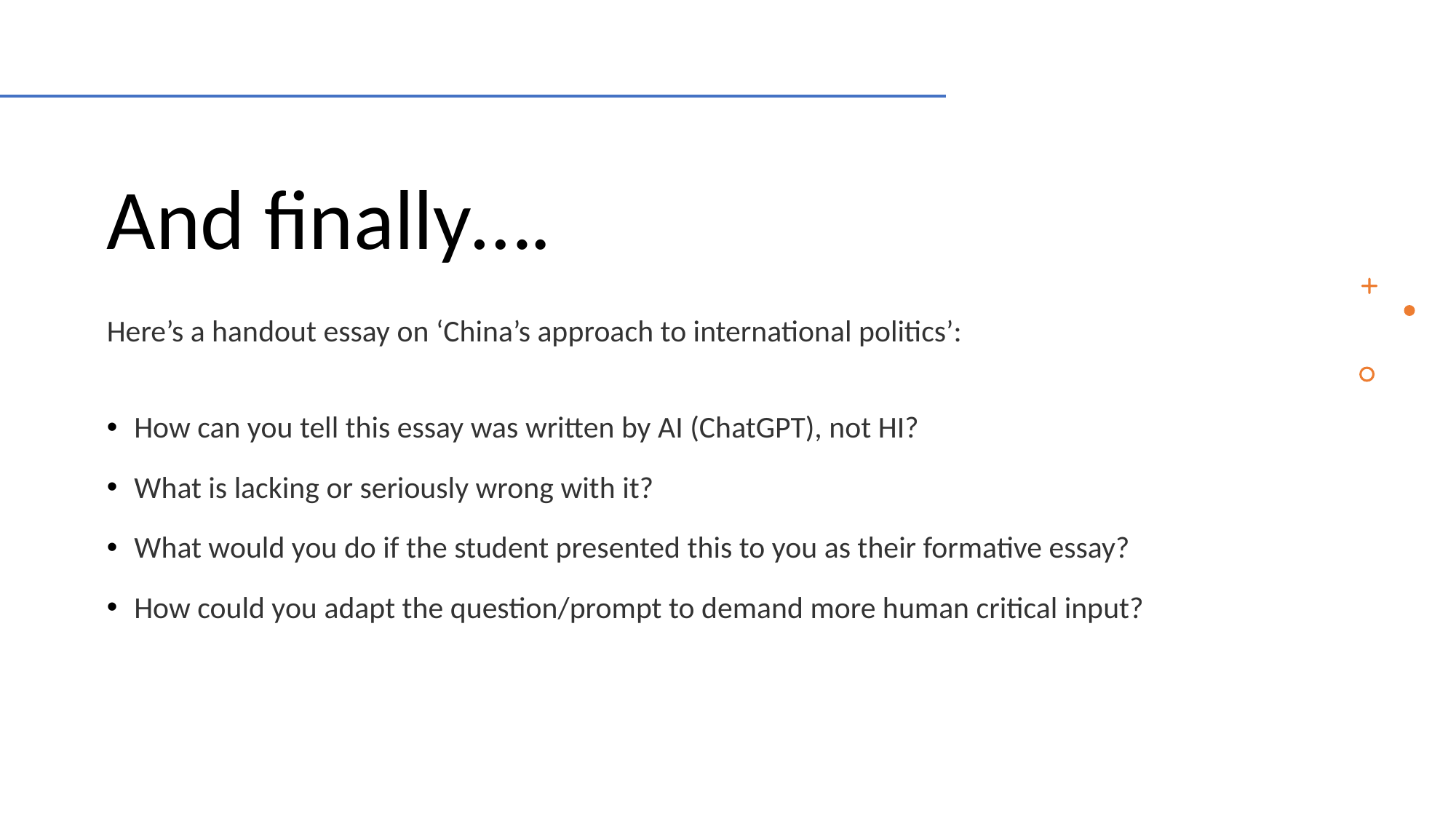

# And finally….

Here’s a handout essay on ‘China’s approach to international politics’:

How can you tell this essay was written by AI (ChatGPT), not HI?
What is lacking or seriously wrong with it?
What would you do if the student presented this to you as their formative essay?
How could you adapt the question/prompt to demand more human critical input?